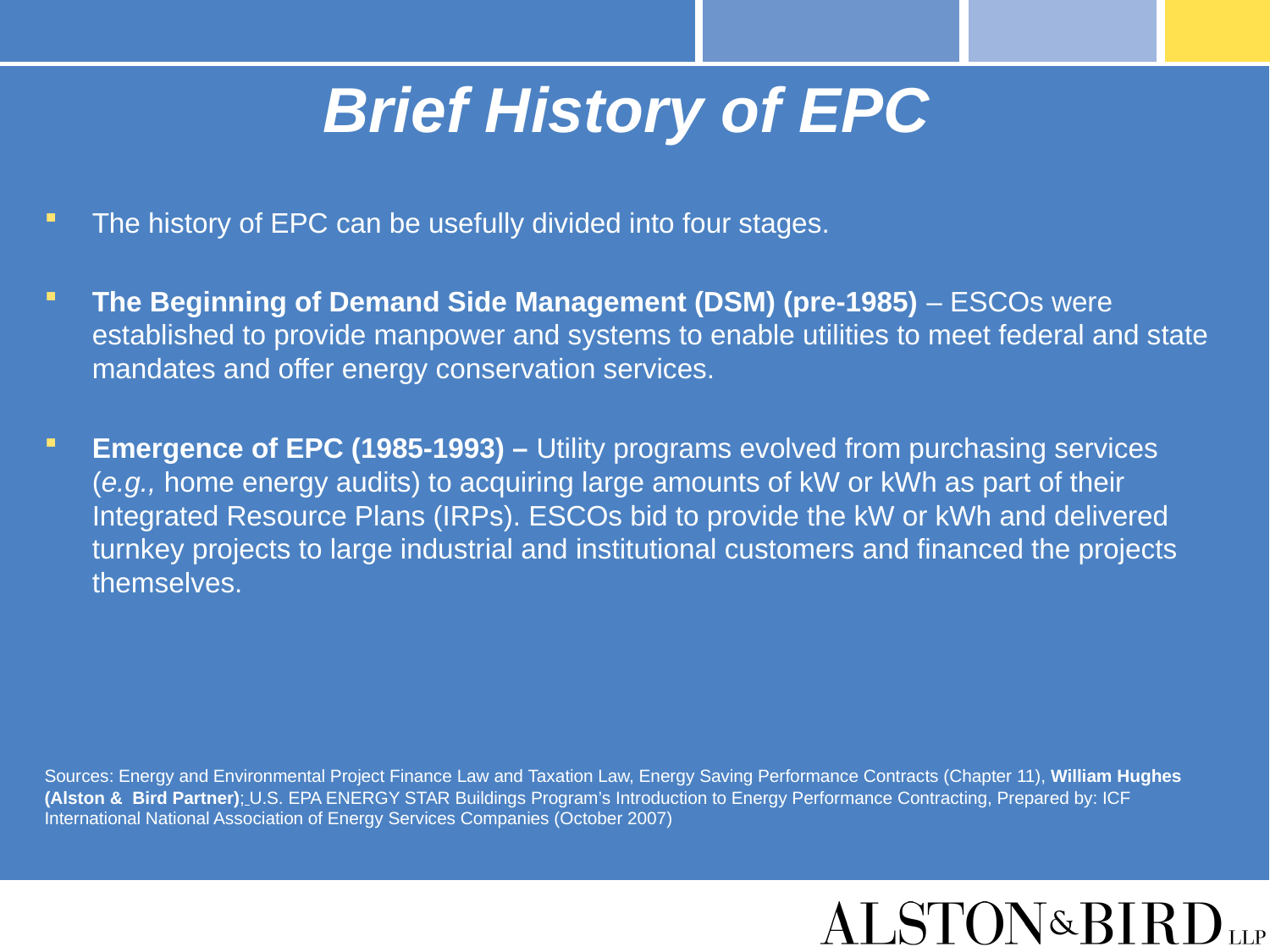

# Brief History of EPC

The history of EPC can be usefully divided into four stages.

The Beginning of Demand Side Management (DSM) (pre-1985) – ESCOs were established to provide manpower and systems to enable utilities to meet federal and state mandates and offer energy conservation services.

Emergence of EPC (1985-1993) – Utility programs evolved from purchasing services (e.g., home energy audits) to acquiring large amounts of kW or kWh as part of their Integrated Resource Plans (IRPs). ESCOs bid to provide the kW or kWh and delivered turnkey projects to large industrial and institutional customers and financed the projects themselves.

Sources: Energy and Environmental Project Finance Law and Taxation Law, Energy Saving Performance Contracts (Chapter 11), William Hughes (Alston &  Bird Partner); U.S. EPA ENERGY STAR Buildings Program’s Introduction to Energy Performance Contracting, Prepared by: ICF International National Association of Energy Services Companies (October 2007)